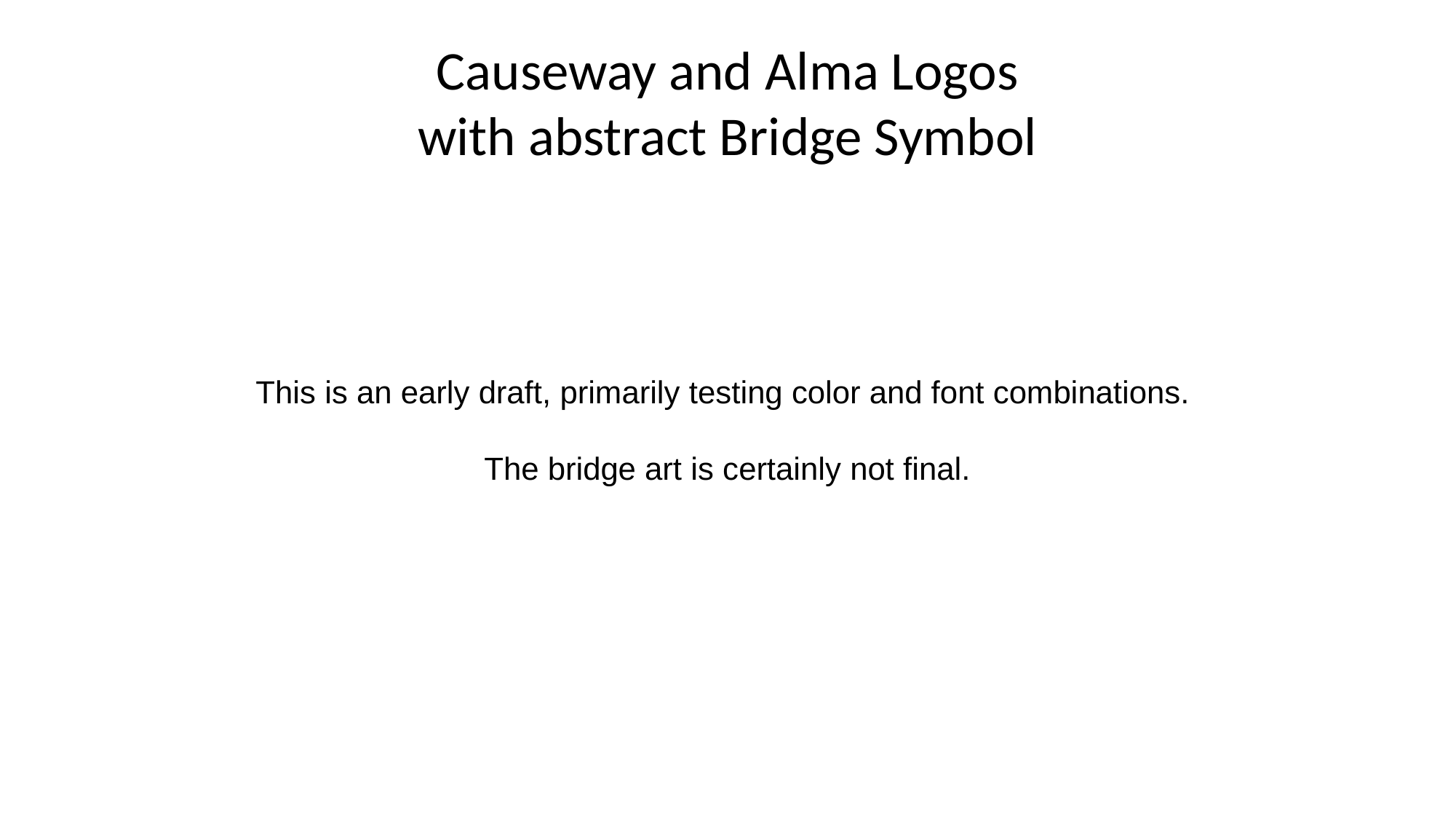

Causeway and Alma Logos
with abstract Bridge Symbol
# This is an early draft, primarily testing color and font combinations.

The bridge art is certainly not final.